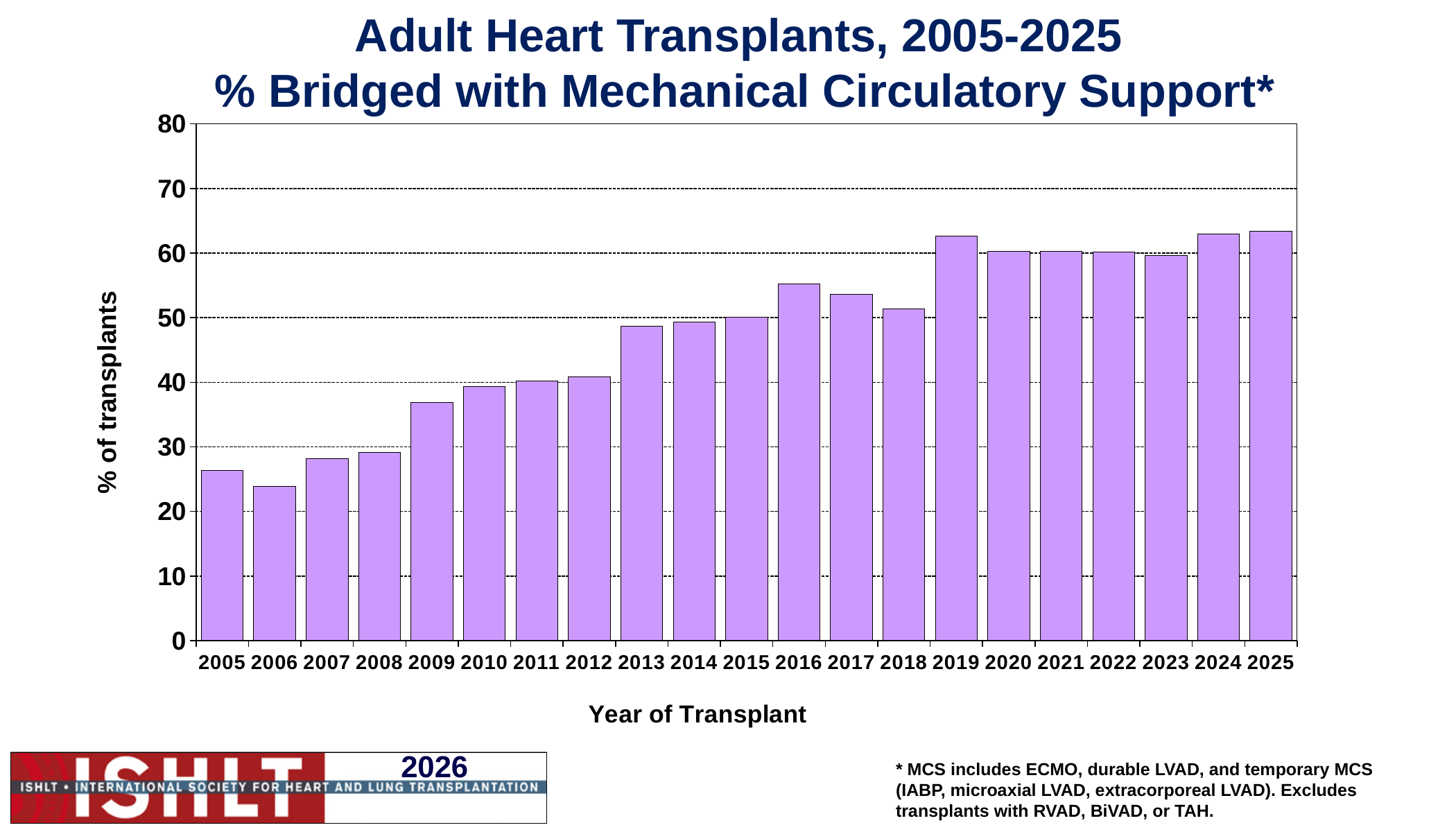

Adult Heart Transplants, 2005-2025
 % Bridged with Mechanical Circulatory Support*

### Chart

| Category | % |
|---|---|
| 2005 | 26.36 |
| 2006 | 23.9 |
| 2007 | 28.15 |
| 2008 | 29.11 |
| 2009 | 36.81 |
| 2010 | 39.31 |
| 2011 | 40.14 |
| 2012 | 40.8 |
| 2013 | 48.67 |
| 2014 | 49.26 |
| 2015 | 50.07 |
| 2016 | 55.18 |
| 2017 | 53.62 |
| 2018 | 51.33 |
| 2019 | 62.65 |
| 2020 | 60.26 |
| 2021 | 60.31 |
| 2022 | 60.16 |
| 2023 | 59.59 |
| 2024 | 62.95 |
| 2025 | 63.33 |
* MCS includes ECMO, durable LVAD, and temporary MCS (IABP, microaxial LVAD, extracorporeal LVAD). Excludes transplants with RVAD, BiVAD, or TAH.